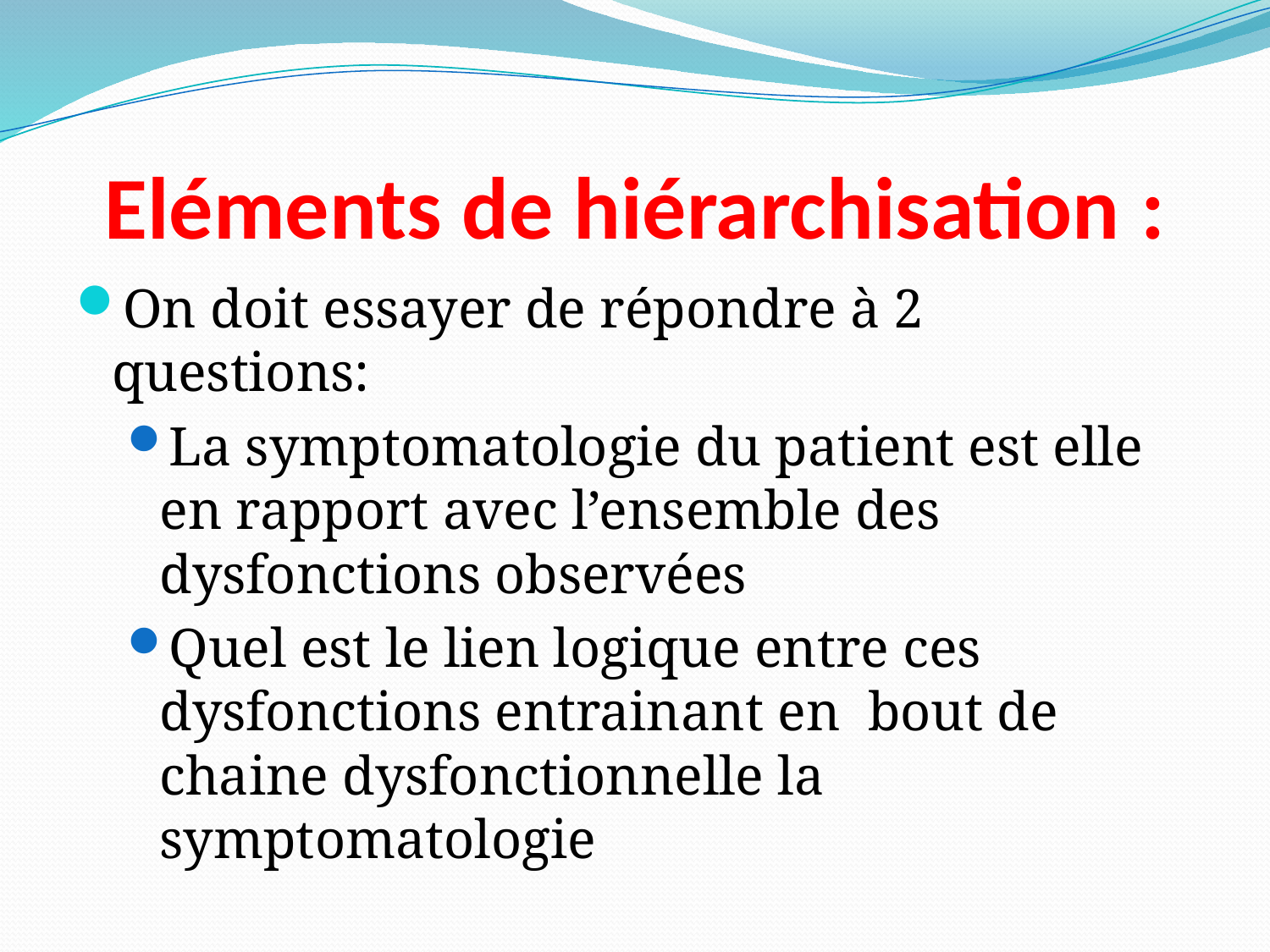

# Eléments de hiérarchisation :
On doit essayer de répondre à 2 questions:
La symptomatologie du patient est elle en rapport avec l’ensemble des dysfonctions observées
Quel est le lien logique entre ces dysfonctions entrainant en  bout de chaine dysfonctionnelle la symptomatologie